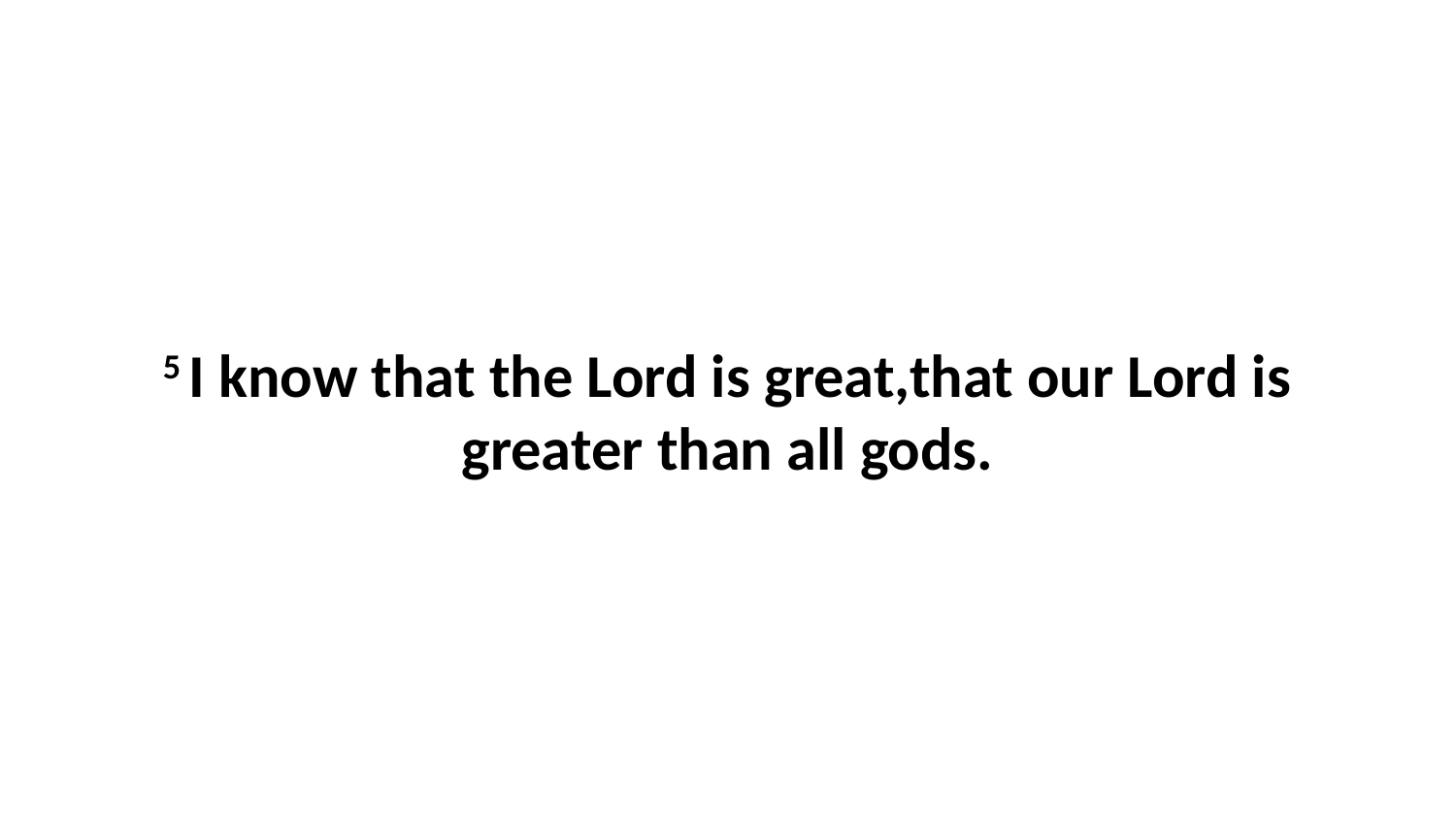

5 I know that the Lord is great,that our Lord is greater than all gods.